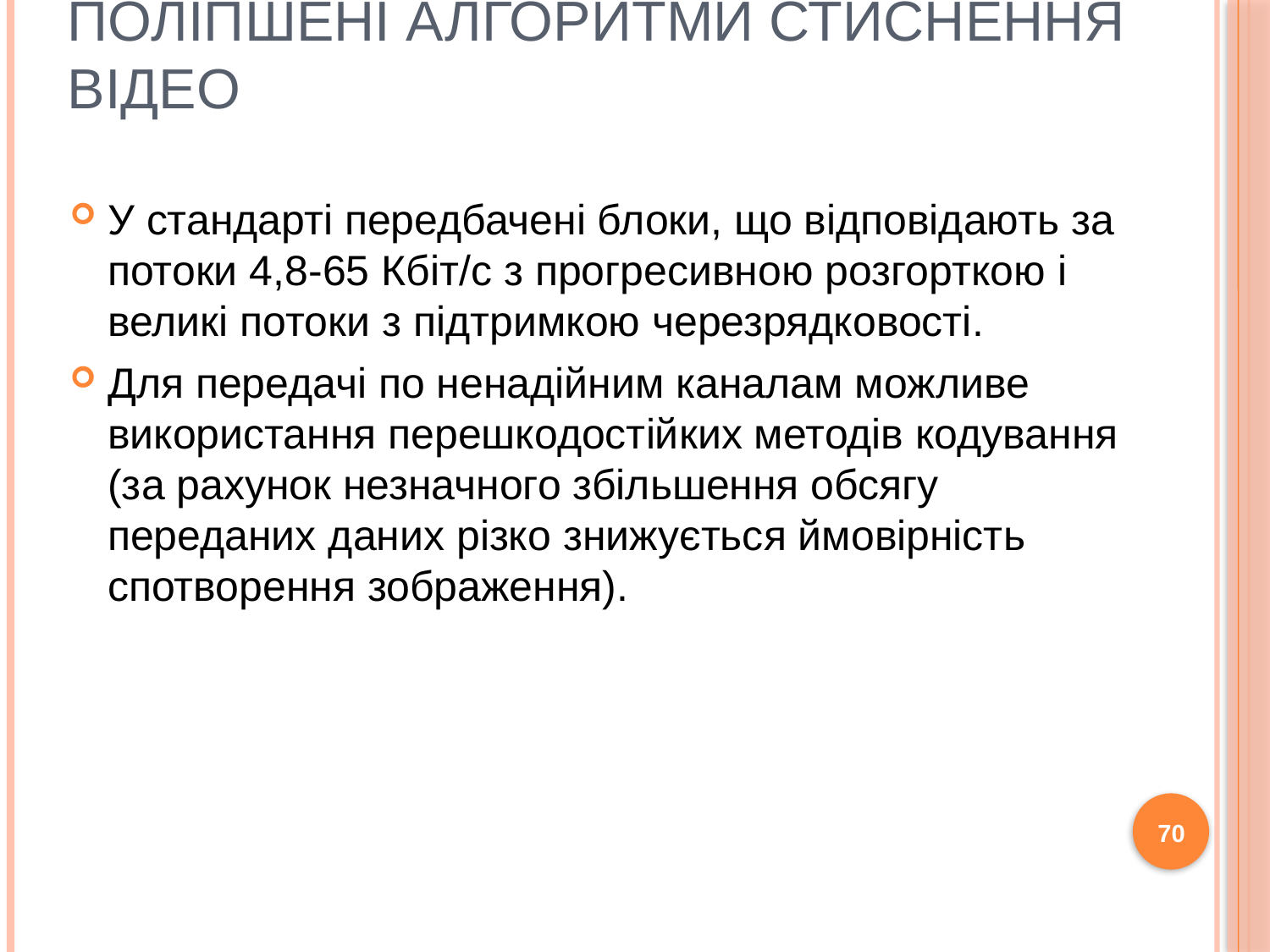

# Поліпшені алгоритми стиснення відео
У стандарті передбачені блоки, що відповідають за потоки 4,8-65 Кбіт/с з прогресивною розгорткою і великі потоки з підтримкою черезрядковості.
Для передачі по ненадійним каналам можливе використання перешкодостійких методів кодування (за рахунок незначного збільшення обсягу переданих даних різко знижується ймовірність спотворення зображення).

70